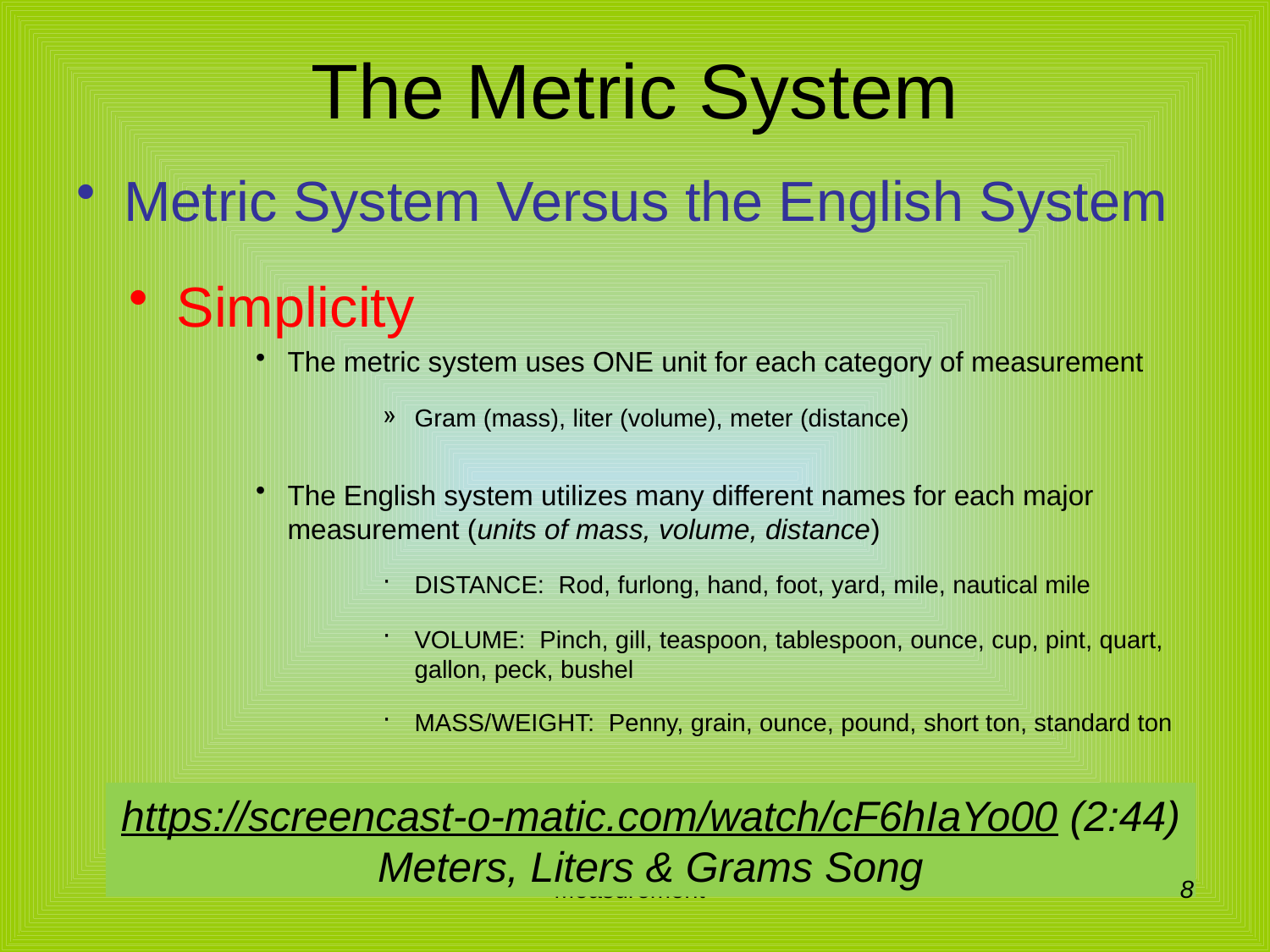

# The Metric System
Metric System Versus the English System
Simplicity
The metric system uses ONE unit for each category of measurement

Gram (mass), liter (volume), meter (distance)

The English system utilizes many different names for each major measurement (units of mass, volume, distance)

DISTANCE:  Rod, furlong, hand, foot, yard, mile, nautical mile

VOLUME:  Pinch, gill, teaspoon, tablespoon, ounce, cup, pint, quart, gallon, peck, bushel

MASS/WEIGHT:  Penny, grain, ounce, pound, short ton, standard ton
https://screencast-o-matic.com/watch/cF6hIaYo00 (2:44) Meters, Liters & Grams Song
8